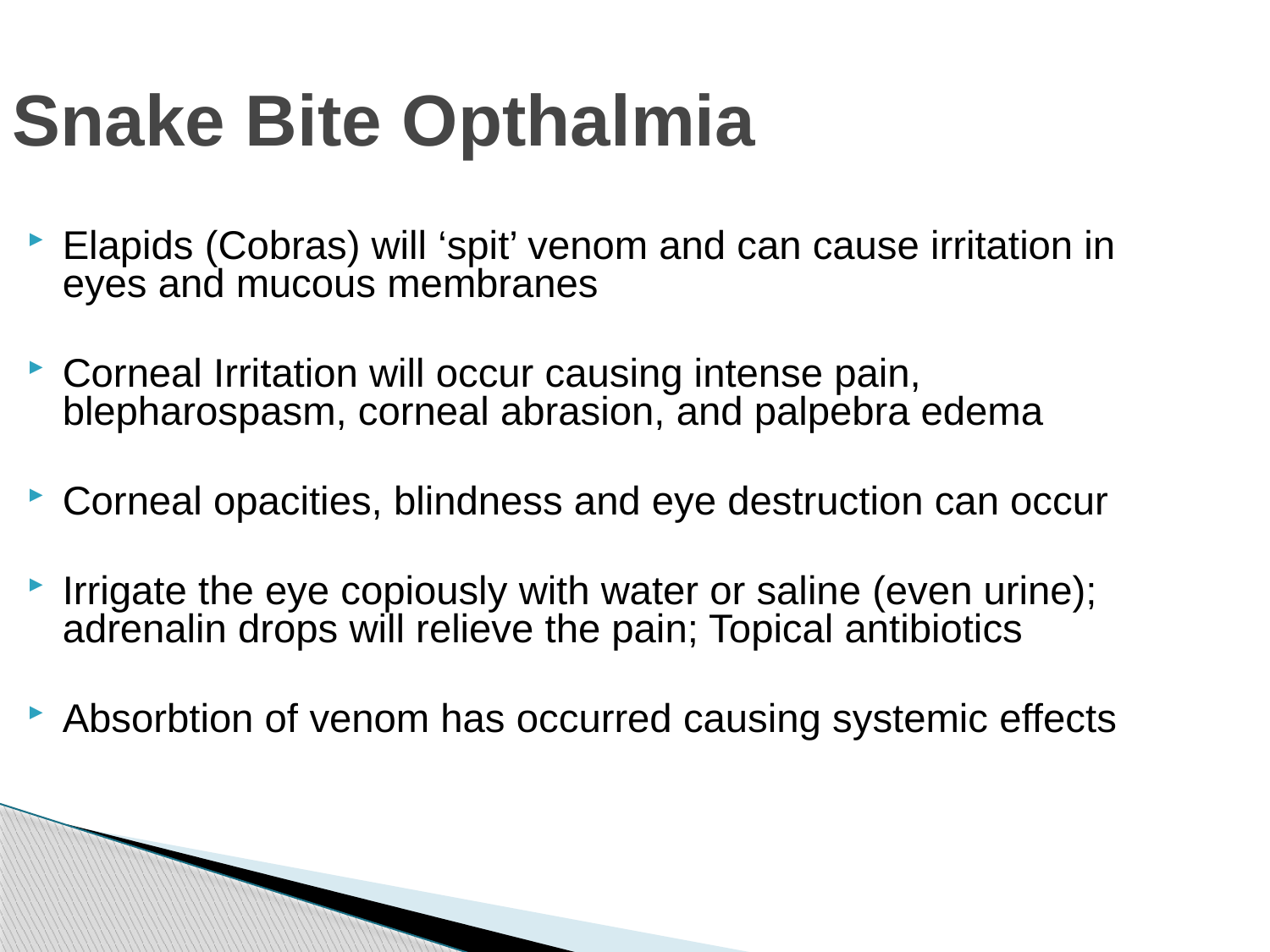

Snake Bite Opthalmia
Elapids (Cobras) will ‘spit’ venom and can cause irritation in eyes and mucous membranes

Corneal Irritation will occur causing intense pain, blepharospasm, corneal abrasion, and palpebra edema

Corneal opacities, blindness and eye destruction can occur

Irrigate the eye copiously with water or saline (even urine); adrenalin drops will relieve the pain; Topical antibiotics

Absorbtion of venom has occurred causing systemic effects